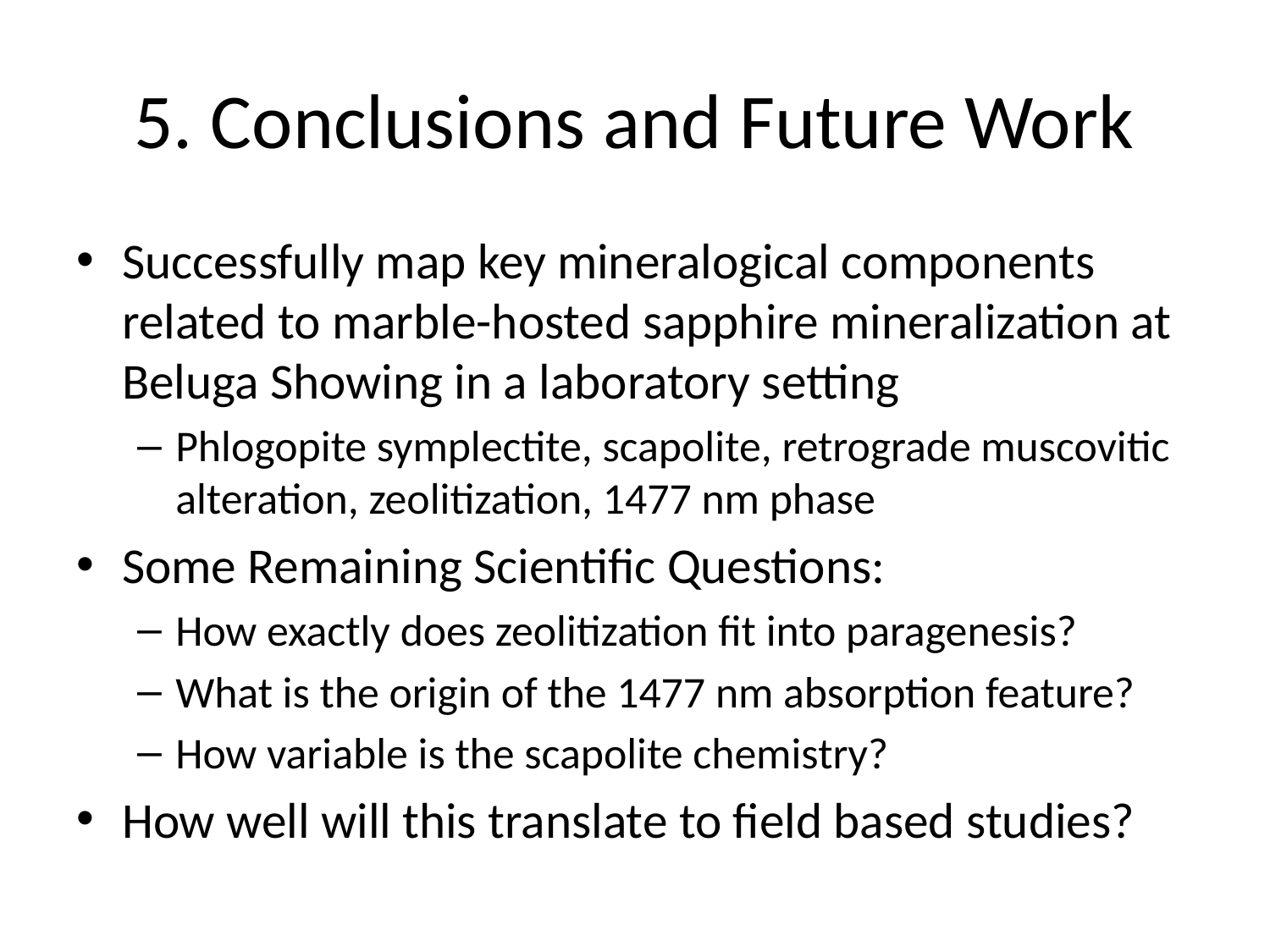

# 5. Conclusions and Future Work
Successfully map key mineralogical components related to marble-hosted sapphire mineralization at Beluga Showing in a laboratory setting
Phlogopite symplectite, scapolite, retrograde muscovitic alteration, zeolitization, 1477 nm phase
Some Remaining Scientific Questions:
How exactly does zeolitization fit into paragenesis?
What is the origin of the 1477 nm absorption feature?
How variable is the scapolite chemistry?
How well will this translate to field based studies?